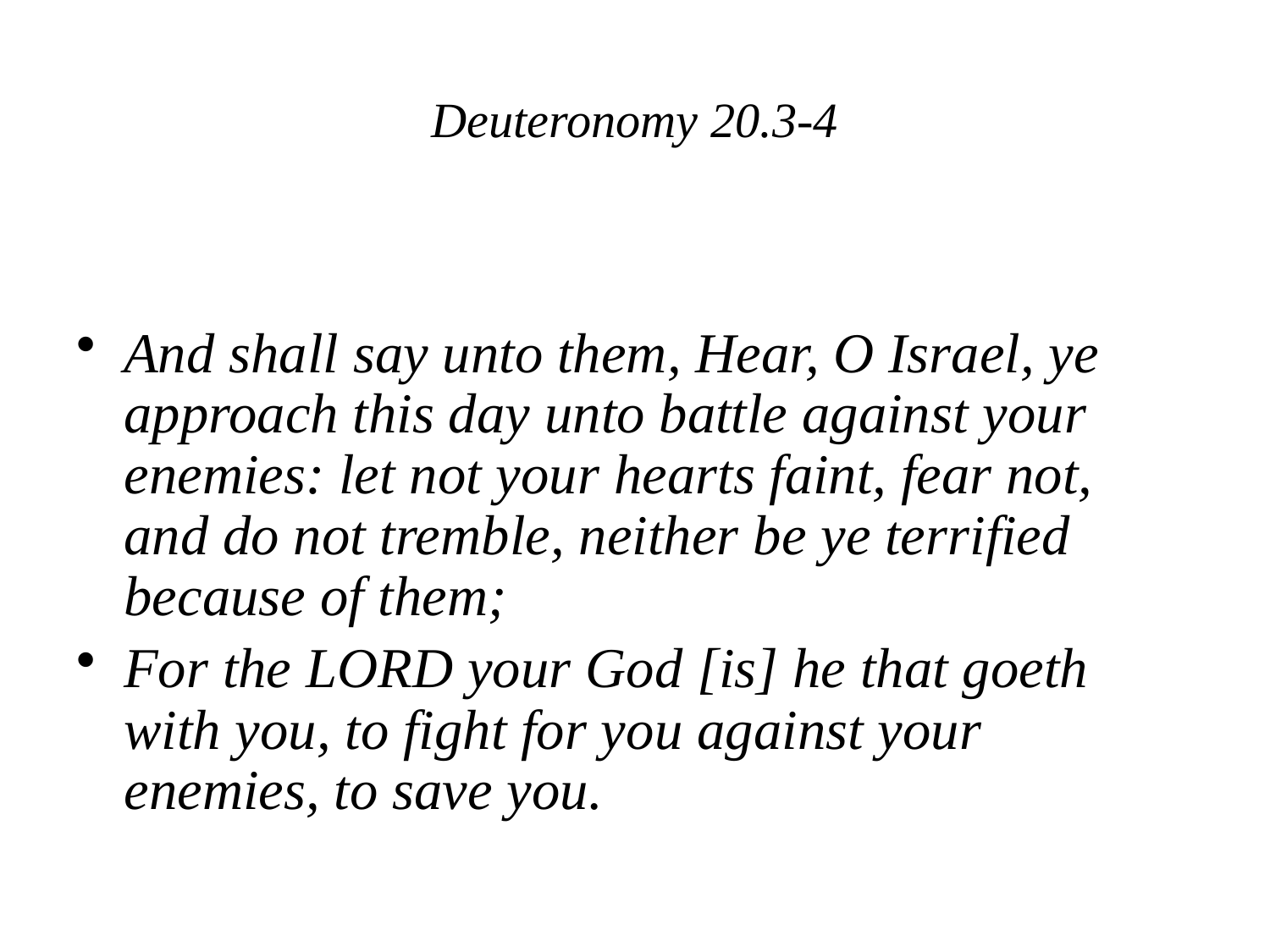

# Deuteronomy 20.3-4
And shall say unto them, Hear, O Israel, ye approach this day unto battle against your enemies: let not your hearts faint, fear not, and do not tremble, neither be ye terrified because of them;
For the LORD your God [is] he that goeth with you, to fight for you against your enemies, to save you.